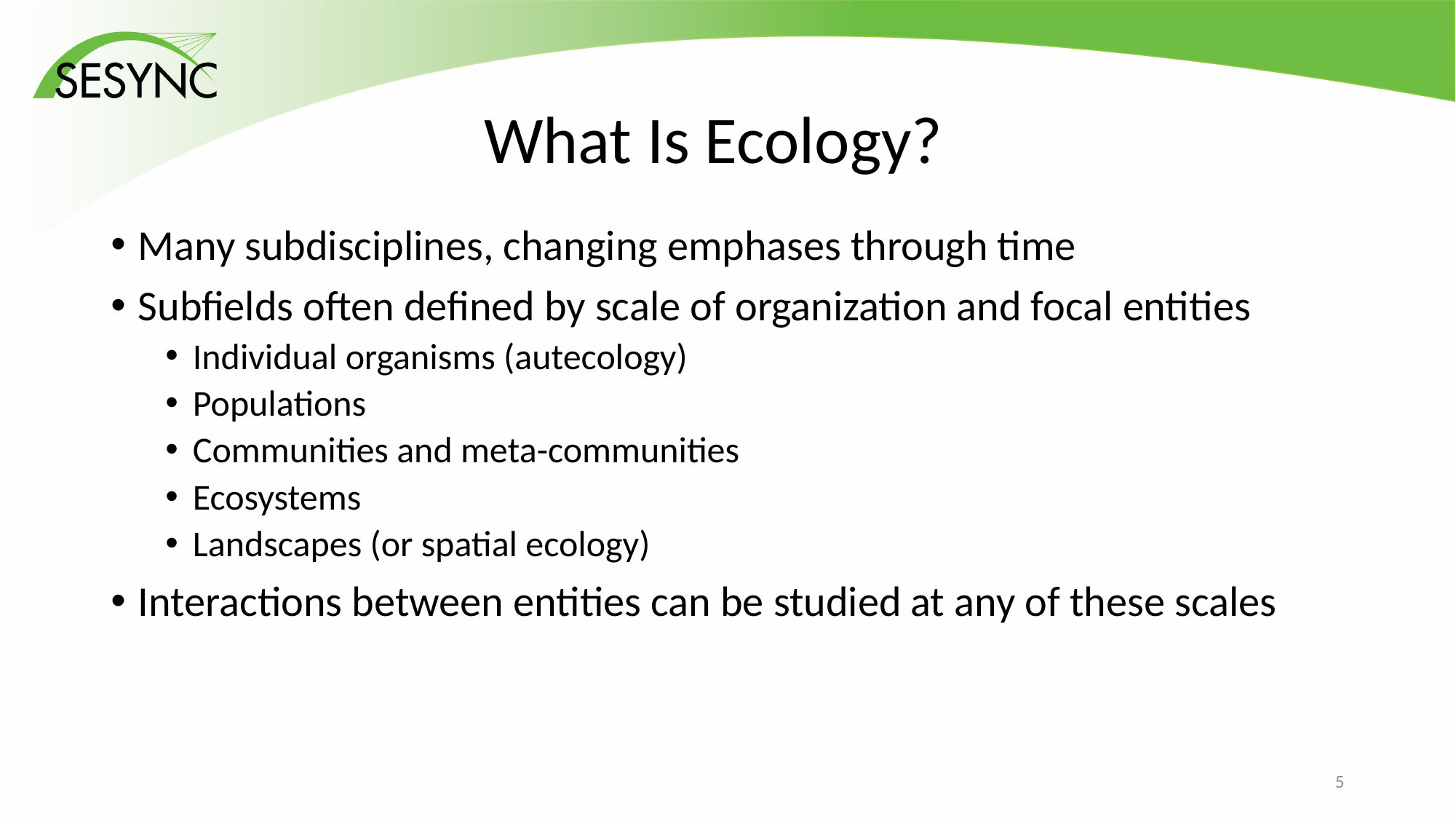

# What Is Ecology?
Many subdisciplines, changing emphases through time
Subfields often defined by scale of organization and focal entities
Individual organisms (autecology)
Populations
Communities and meta-communities
Ecosystems
Landscapes (or spatial ecology)
Interactions between entities can be studied at any of these scales
5